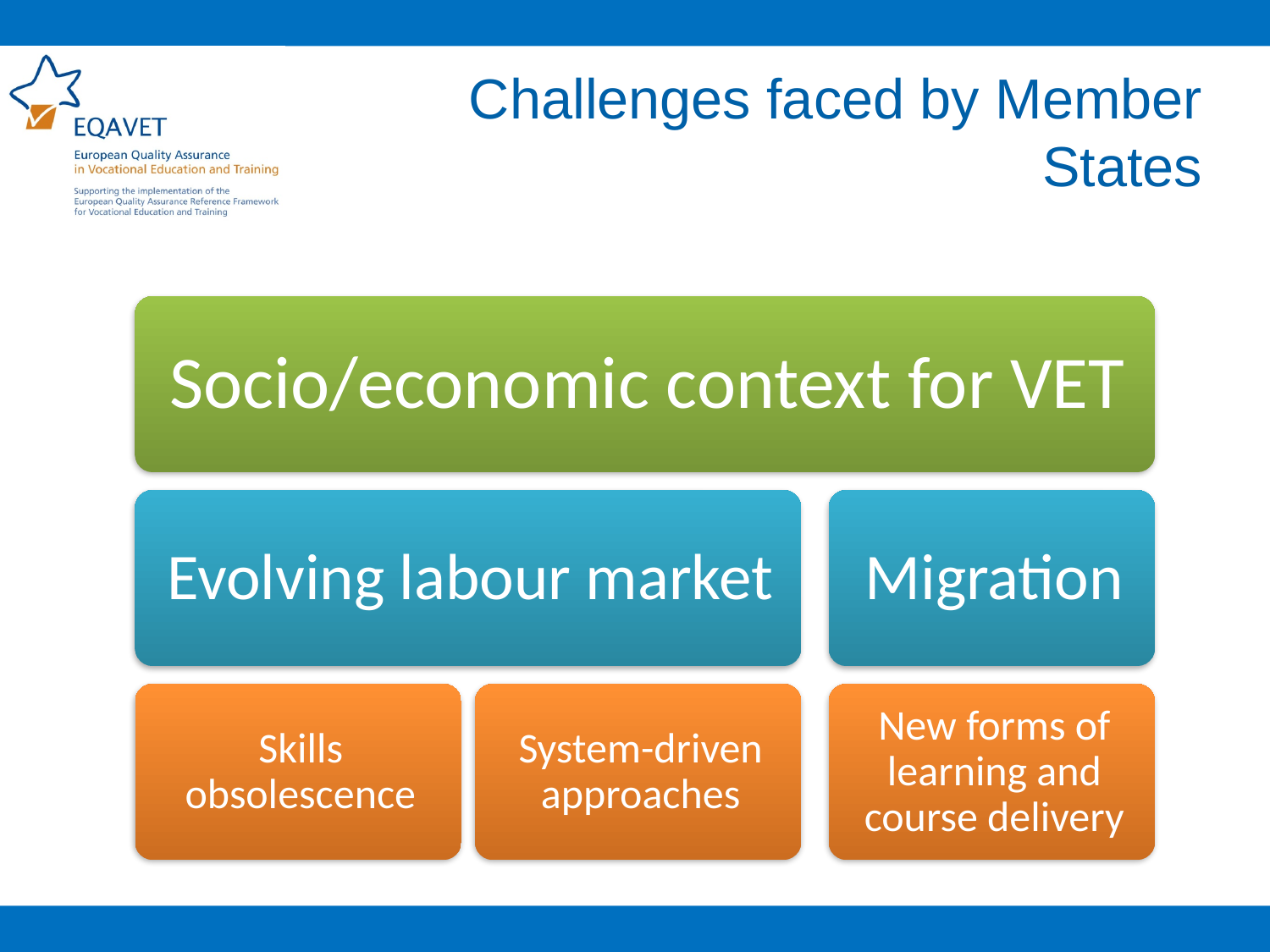

Challenges faced by Member States
Socio/economic context for VET
Evolving labour market
Skills obsolescence
System-driven approaches
Migration
New forms of learning and course delivery